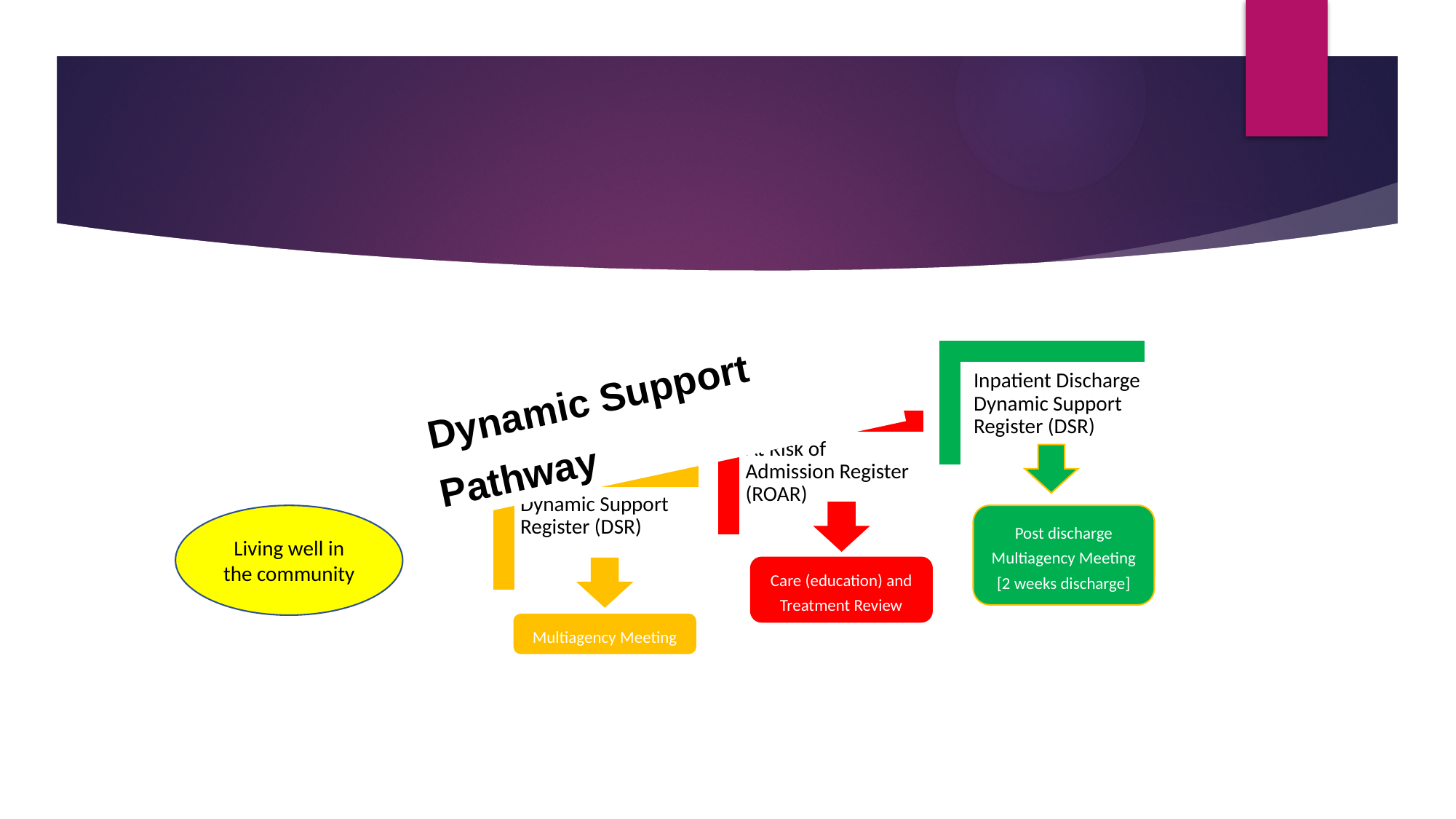

At Risk of Admission Register (ROAR)

Dynamic Support Register (DSR)

Dynamic Support Pathway

Care (education) and Treatment Review

Multiagency Meeting
Inpatient Discharge Dynamic Support Register (DSR)

Post discharge Multiagency Meeting [2 weeks discharge]
Living well in the community